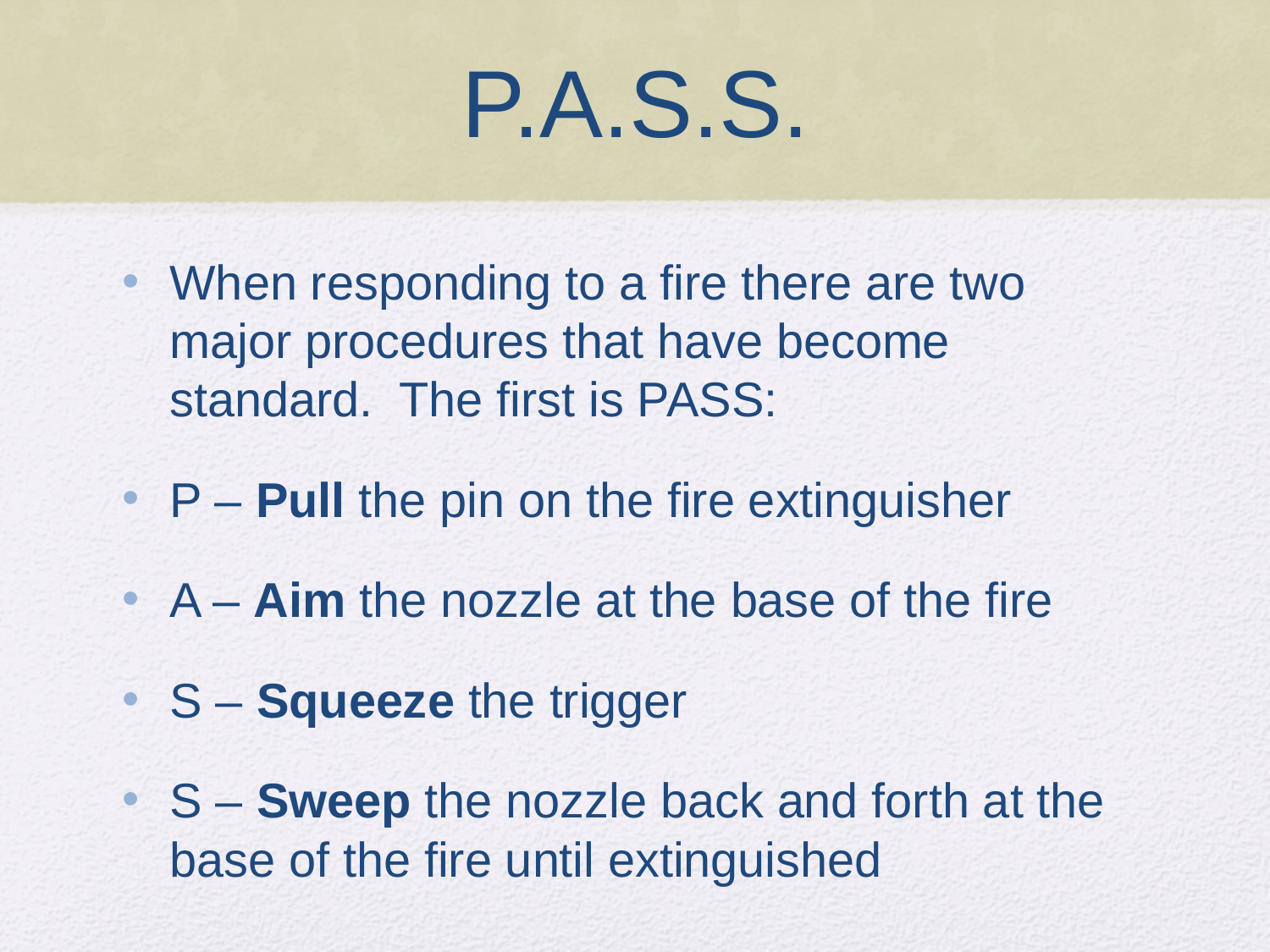

# P.A.S.S.
When responding to a fire there are two major procedures that have become standard.  The first is PASS:
P – Pull the pin on the fire extinguisher
A – Aim the nozzle at the base of the fire
S – Squeeze the trigger
S – Sweep the nozzle back and forth at the base of the fire until extinguished